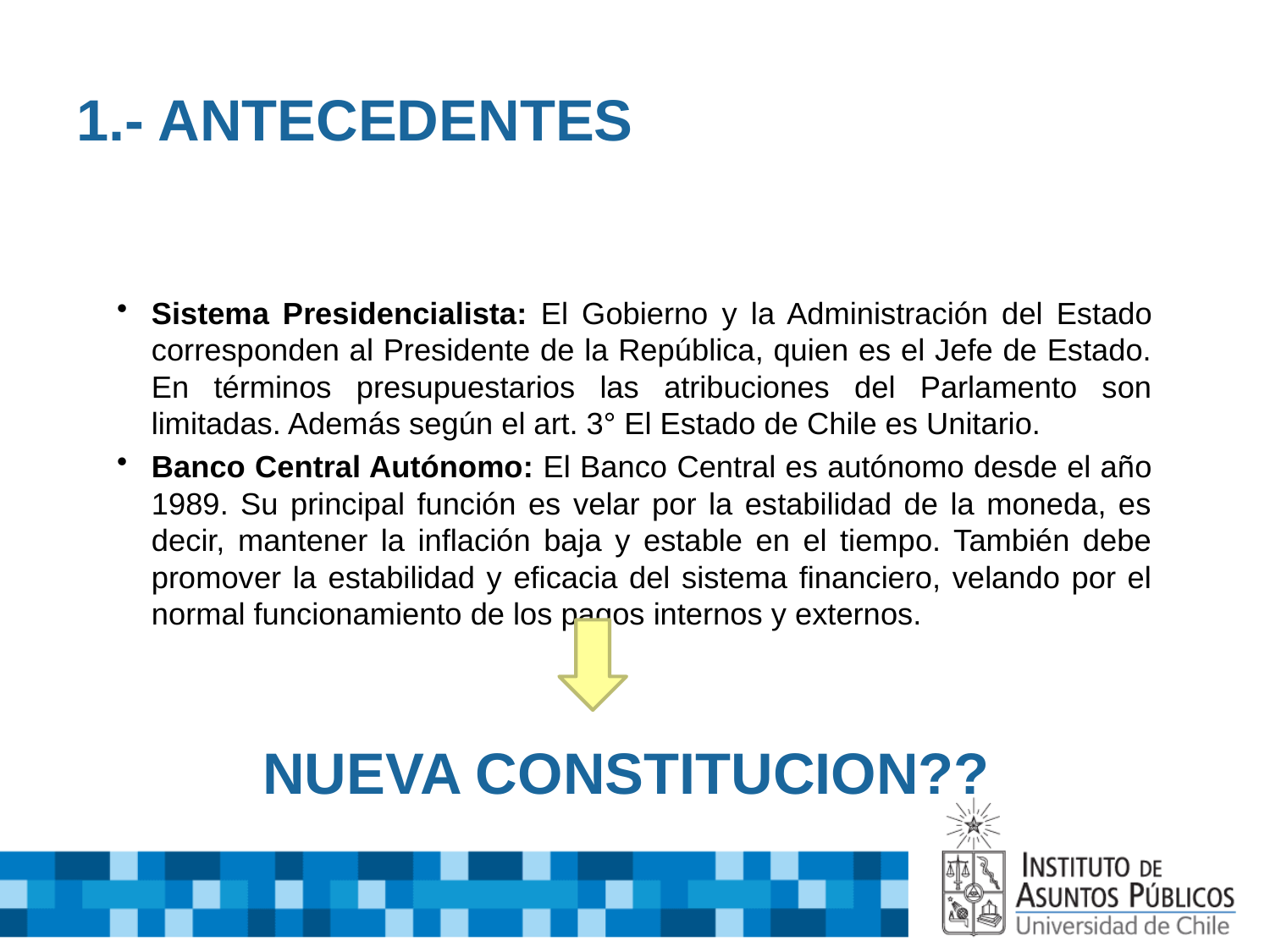

# 1.- ANTECEDENTES
Sistema Presidencialista: El Gobierno y la Administración del Estado corresponden al Presidente de la República, quien es el Jefe de Estado. En términos presupuestarios las atribuciones del Parlamento son limitadas. Además según el art. 3° El Estado de Chile es Unitario.
Banco Central Autónomo: El Banco Central es autónomo desde el año 1989. Su principal función es velar por la estabilidad de la moneda, es decir, mantener la inflación baja y estable en el tiempo. También debe promover la estabilidad y eficacia del sistema financiero, velando por el normal funcionamiento de los pagos internos y externos.

NUEVA CONSTITUCION??